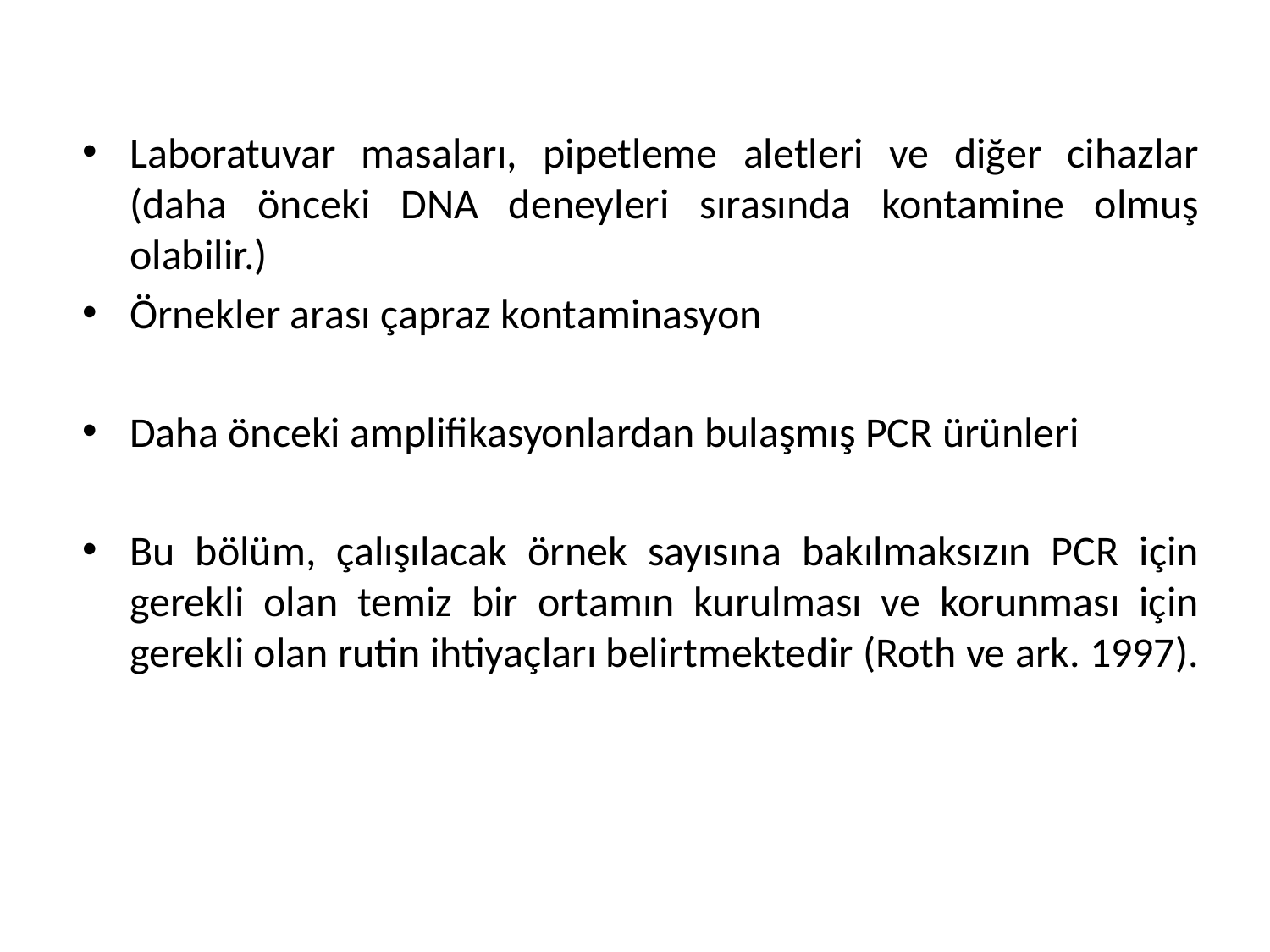

Laboratuvar masaları, pipetleme aletleri ve diğer cihazlar (daha önceki DNA deneyleri sırasında kontamine olmuş olabilir.)
Örnekler arası çapraz kontaminasyon

Daha önceki amplifikasyonlardan bulaşmış PCR ürünleri

Bu bölüm, çalışılacak örnek sayısına bakılmaksızın PCR için gerekli olan temiz bir ortamın kurulması ve korunması için gerekli olan rutin ihtiyaçları belirtmektedir (Roth ve ark. 1997).